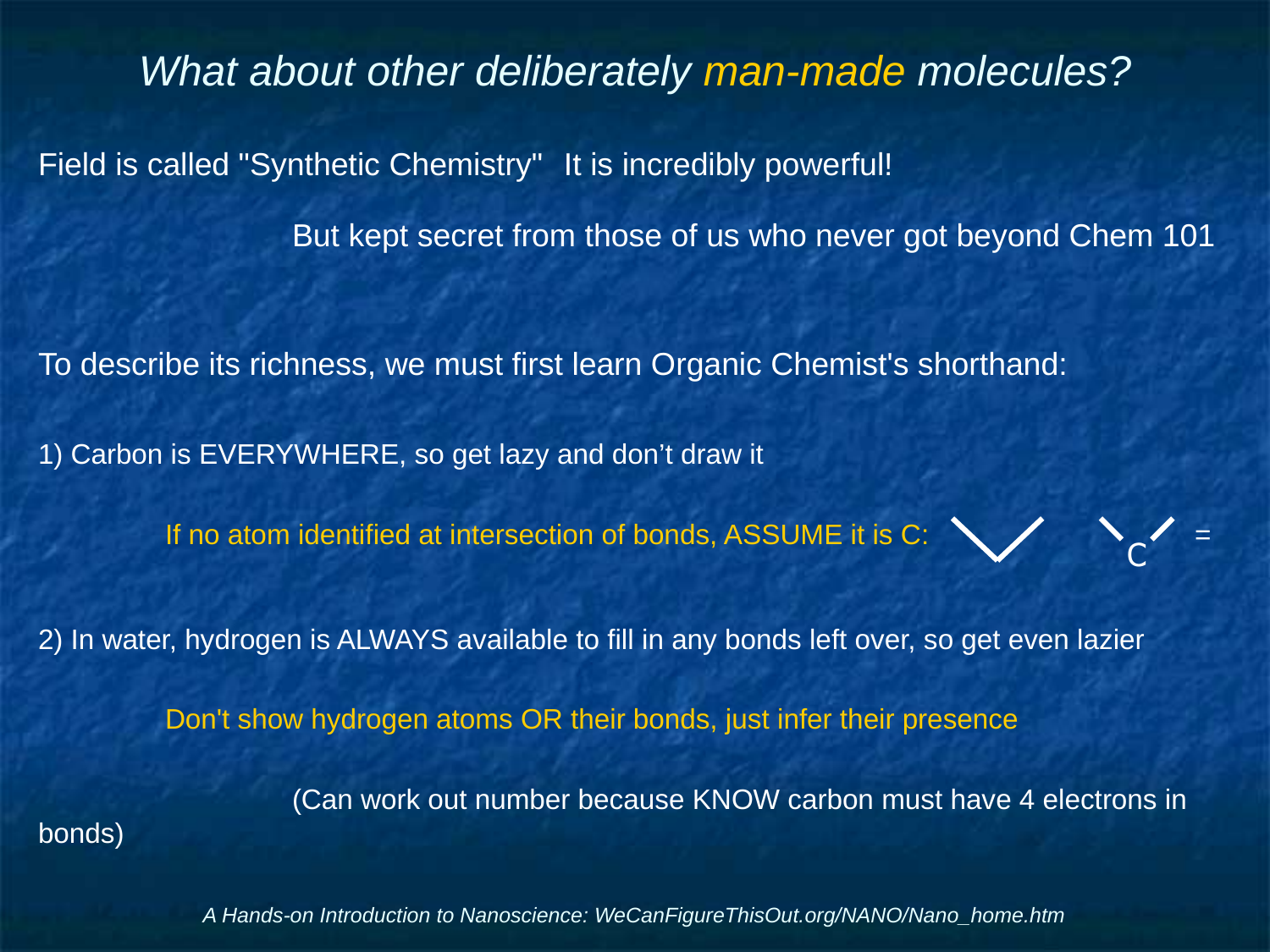

# What about other deliberately man-made molecules?
Field is called "Synthetic Chemistry"	  It is incredibly powerful!

		But kept secret from those of us who never got beyond Chem 101

To describe its richness, we must first learn Organic Chemist's shorthand:

1) Carbon is EVERYWHERE, so get lazy and don’t draw it

	If no atom identified at intersection of bonds, ASSUME it is C:	                  =

2) In water, hydrogen is ALWAYS available to fill in any bonds left over, so get even lazier

	Don't show hydrogen atoms OR their bonds, just infer their presence

		(Can work out number because KNOW carbon must have 4 electrons in bonds)

C
A Hands-on Introduction to Nanoscience: WeCanFigureThisOut.org/NANO/Nano_home.htm